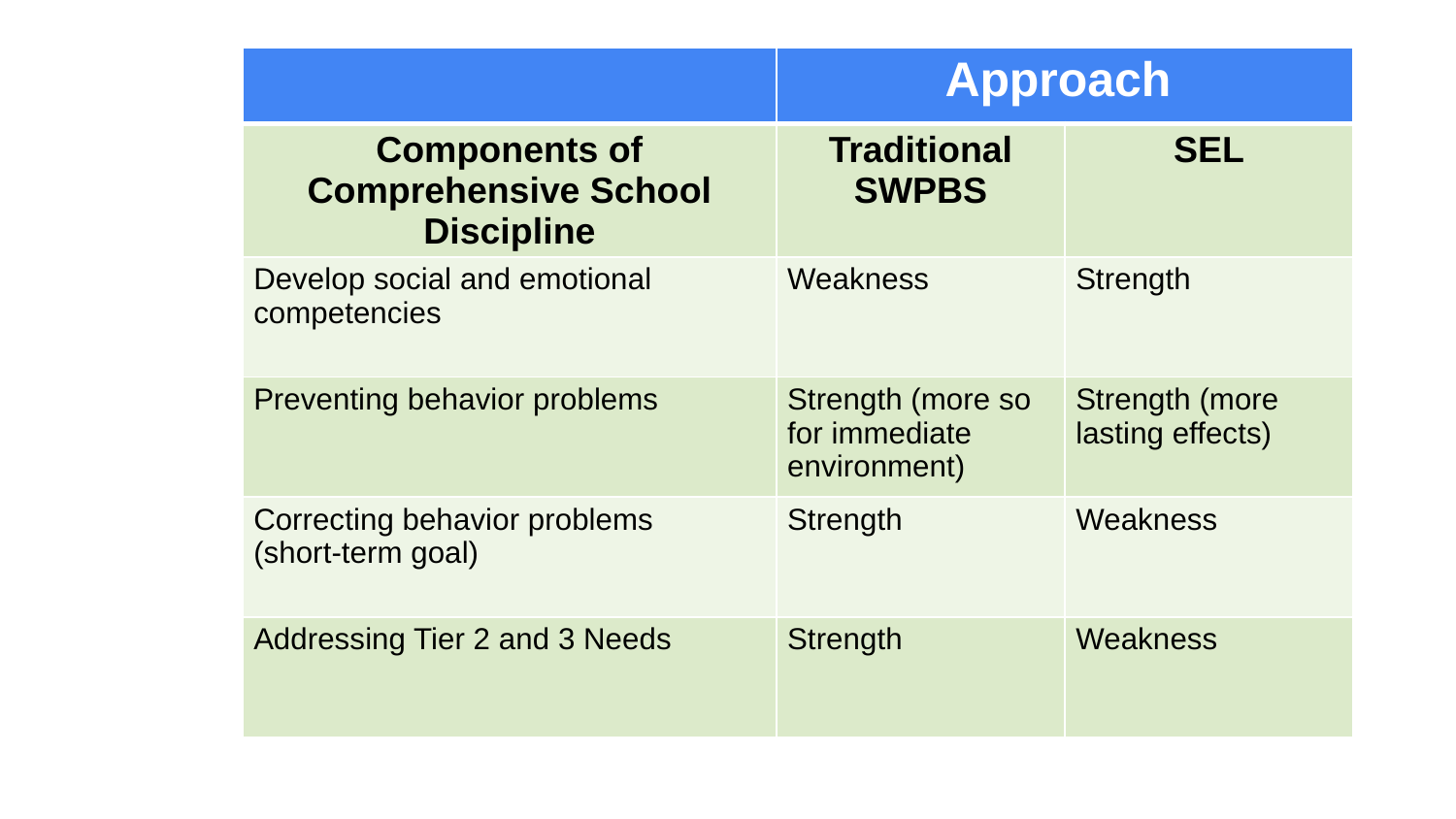

|  | Approach |  |
| --- | --- | --- |
| Components of Comprehensive School Discipline | Traditional SWPBS | SEL |
| Develop social and emotional competencies | Weakness | Strength |
| Preventing behavior problems | Strength (more so for immediate environment) | Strength (more lasting effects) |
| Correcting behavior problems (short-term goal) | Strength | Weakness |
| Addressing Tier 2 and 3 Needs | Strength | Weakness |